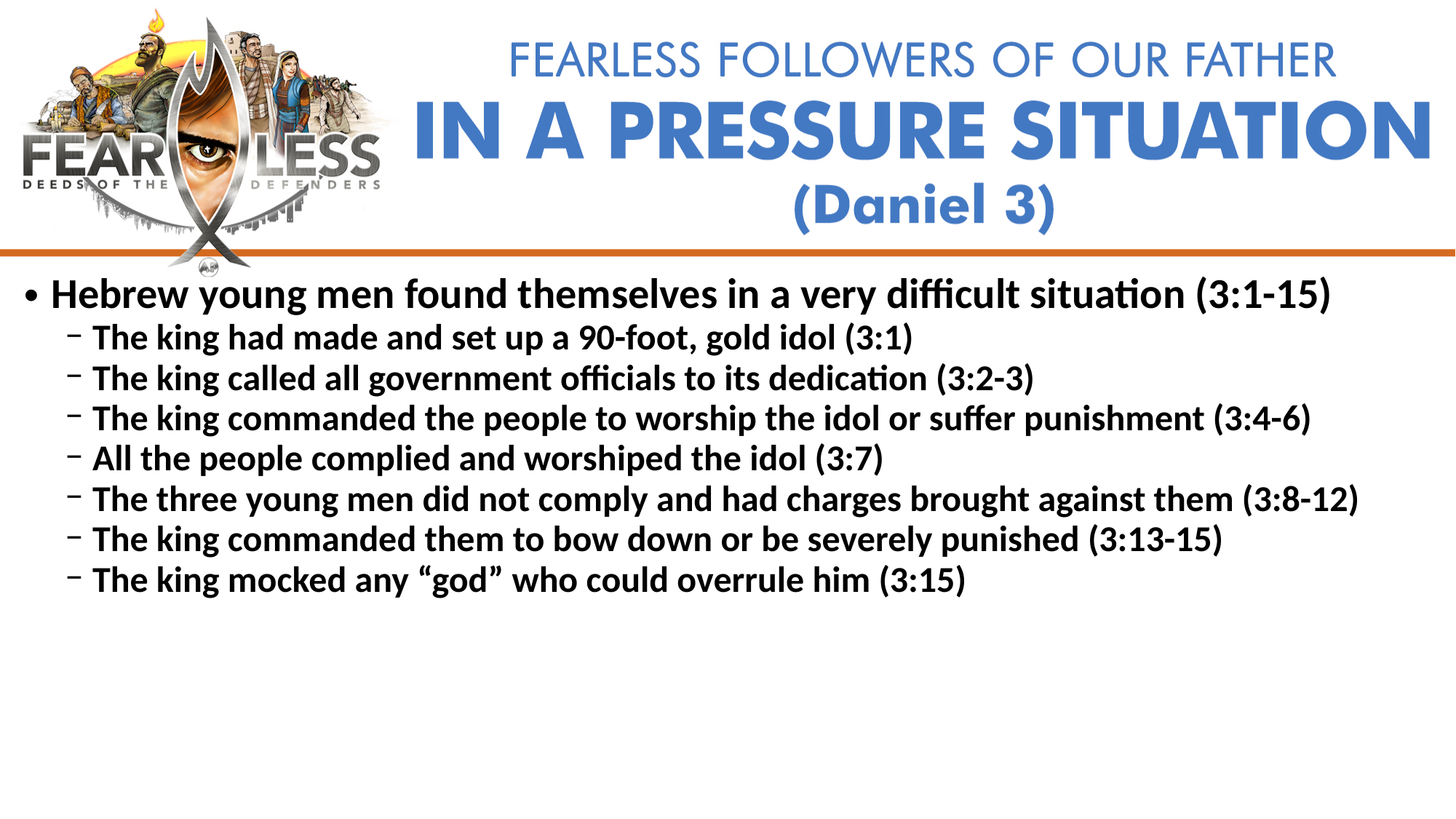

Hebrew young men found themselves in a very difficult situation (3:1-15)
The king had made and set up a 90-foot, gold idol (3:1)
The king called all government officials to its dedication (3:2-3)
The king commanded the people to worship the idol or suffer punishment (3:4-6)
All the people complied and worshiped the idol (3:7)
The three young men did not comply and had charges brought against them (3:8-12)
The king commanded them to bow down or be severely punished (3:13-15)
The king mocked any “god” who could overrule him (3:15)